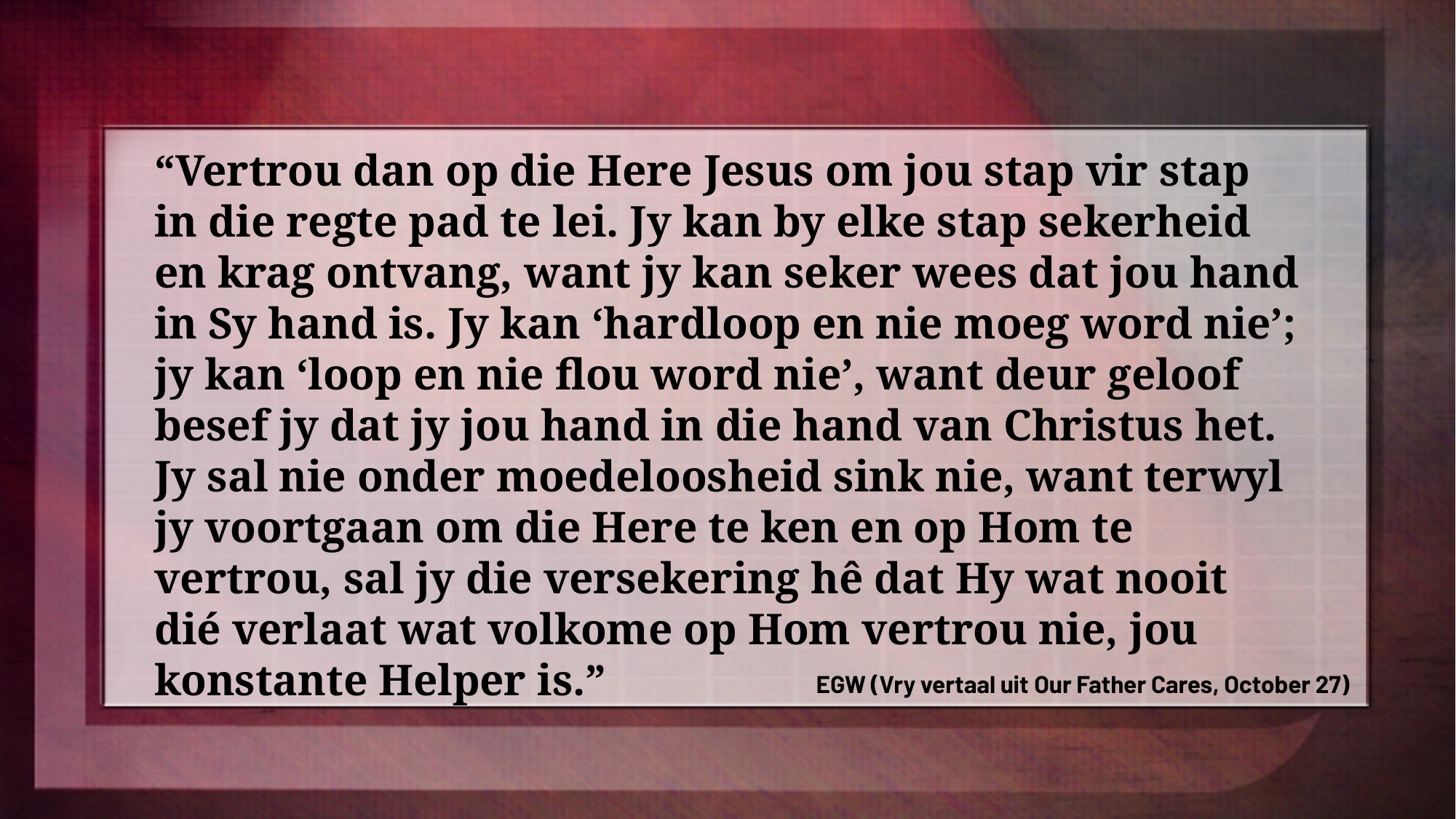

“Vertrou dan op die Here Jesus om jou stap vir stap in die regte pad te lei. Jy kan by elke stap sekerheid en krag ontvang, want jy kan seker wees dat jou hand in Sy hand is. Jy kan ‘hardloop en nie moeg word nie’; jy kan ‘loop en nie flou word nie’, want deur geloof besef jy dat jy jou hand in die hand van Christus het. Jy sal nie onder moedeloosheid sink nie, want terwyl jy voortgaan om die Here te ken en op Hom te vertrou, sal jy die versekering hê dat Hy wat nooit dié verlaat wat volkome op Hom vertrou nie, jou konstante Helper is.”
EGW (Vry vertaal uit Our Father Cares, October 27)